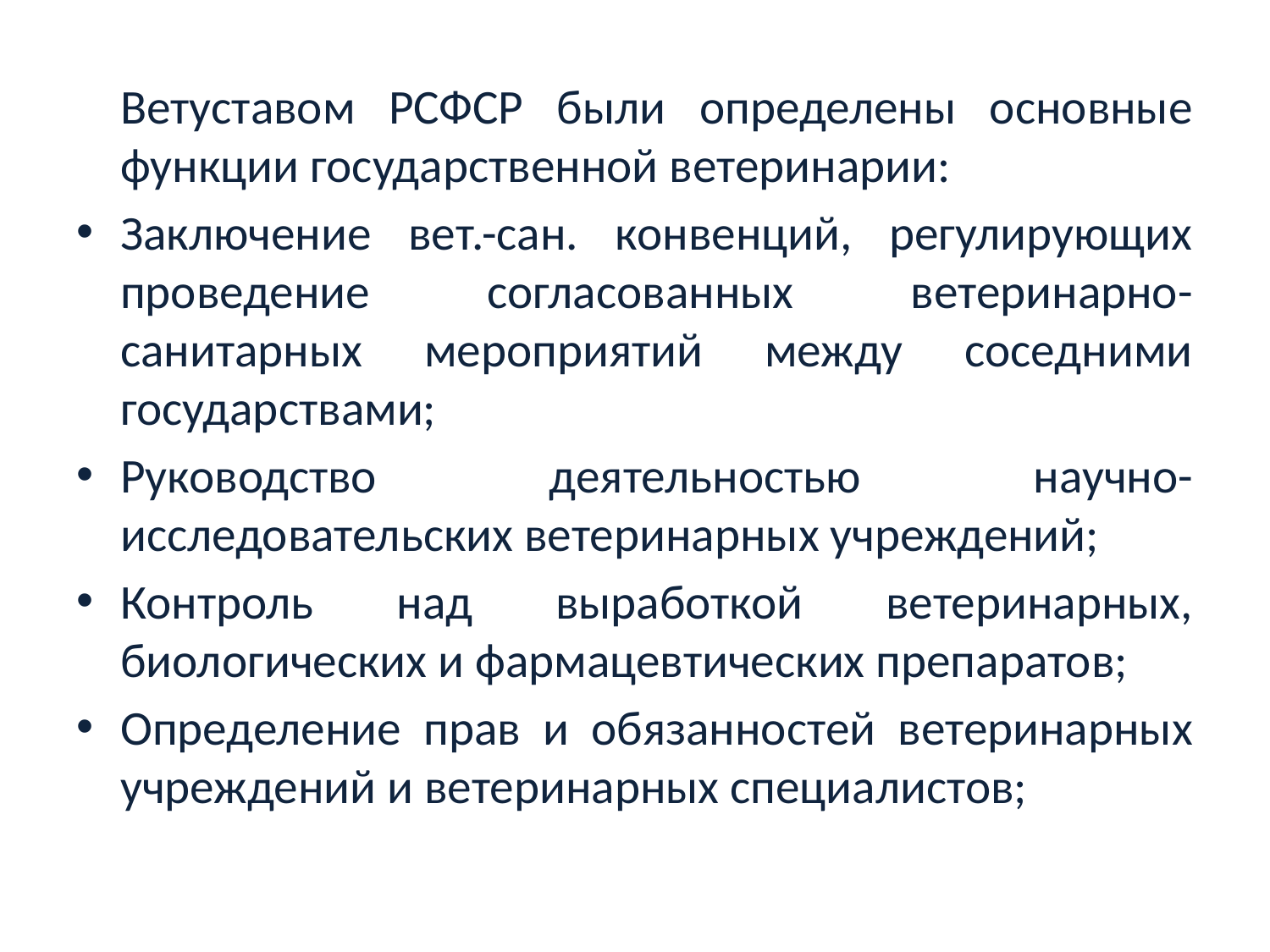

#
		Ветуставом РСФСР были определены основные функции государственной ветеринарии:
Заключение вет.-сан. конвенций, регулирующих проведение согласованных ветеринарно-санитарных мероприятий между соседними государствами;
Руководство деятельностью научно-исследовательских ветеринарных учреждений;
Контроль над выработкой ветеринарных, биологических и фармацевтических препаратов;
Определение прав и обязанностей ветеринарных учреждений и ветеринарных специалистов;